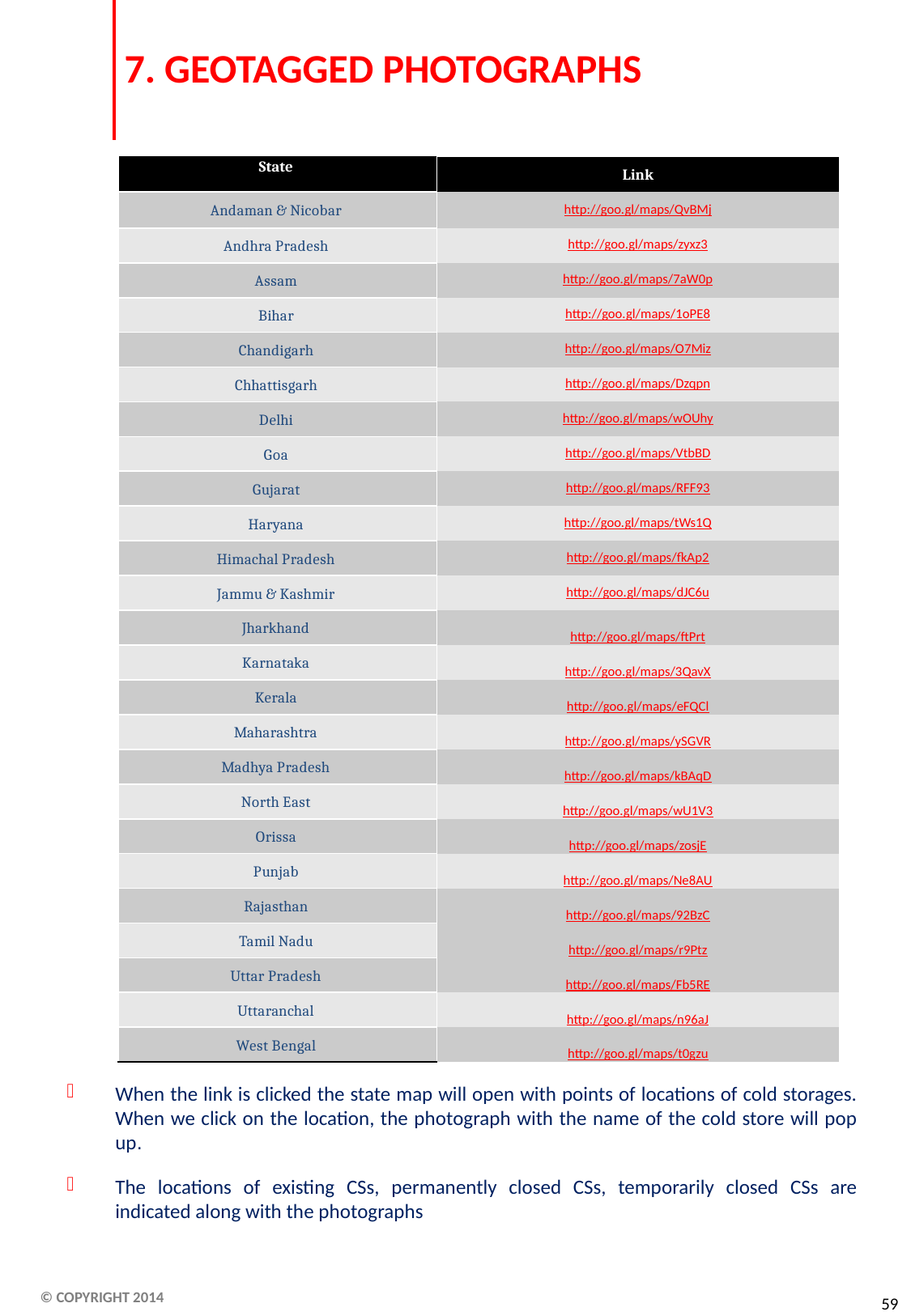

# 7. GEOTAGGED PHOTOGRAPHS
| State | Link |
| --- | --- |
| Andaman & Nicobar | http://goo.gl/maps/QvBMj |
| Andhra Pradesh | http://goo.gl/maps/zyxz3 |
| Assam | http://goo.gl/maps/7aW0p |
| Bihar | http://goo.gl/maps/1oPE8 |
| Chandigarh | http://goo.gl/maps/O7Miz |
| Chhattisgarh | http://goo.gl/maps/Dzqpn |
| Delhi | http://goo.gl/maps/wOUhy |
| Goa | http://goo.gl/maps/VtbBD |
| Gujarat | http://goo.gl/maps/RFF93 |
| Haryana | http://goo.gl/maps/tWs1Q |
| Himachal Pradesh | http://goo.gl/maps/fkAp2 |
| Jammu & Kashmir | http://goo.gl/maps/dJC6u |
| Jharkhand | http://goo.gl/maps/ftPrt |
| Karnataka | http://goo.gl/maps/3QavX |
| Kerala | http://goo.gl/maps/eFQCl |
| Maharashtra | http://goo.gl/maps/ySGVR |
| Madhya Pradesh | http://goo.gl/maps/kBAqD |
| North East | http://goo.gl/maps/wU1V3 |
| Orissa | http://goo.gl/maps/zosjE |
| Punjab | http://goo.gl/maps/Ne8AU |
| Rajasthan | http://goo.gl/maps/92BzC |
| Tamil Nadu | http://goo.gl/maps/r9Ptz |
| Uttar Pradesh | http://goo.gl/maps/Fb5RE |
| Uttaranchal | http://goo.gl/maps/n96aJ |
| West Bengal | http://goo.gl/maps/t0gzu |
When the link is clicked the state map will open with points of locations of cold storages. When we click on the location, the photograph with the name of the cold store will pop up.
The locations of existing CSs, permanently closed CSs, temporarily closed CSs are indicated along with the photographs